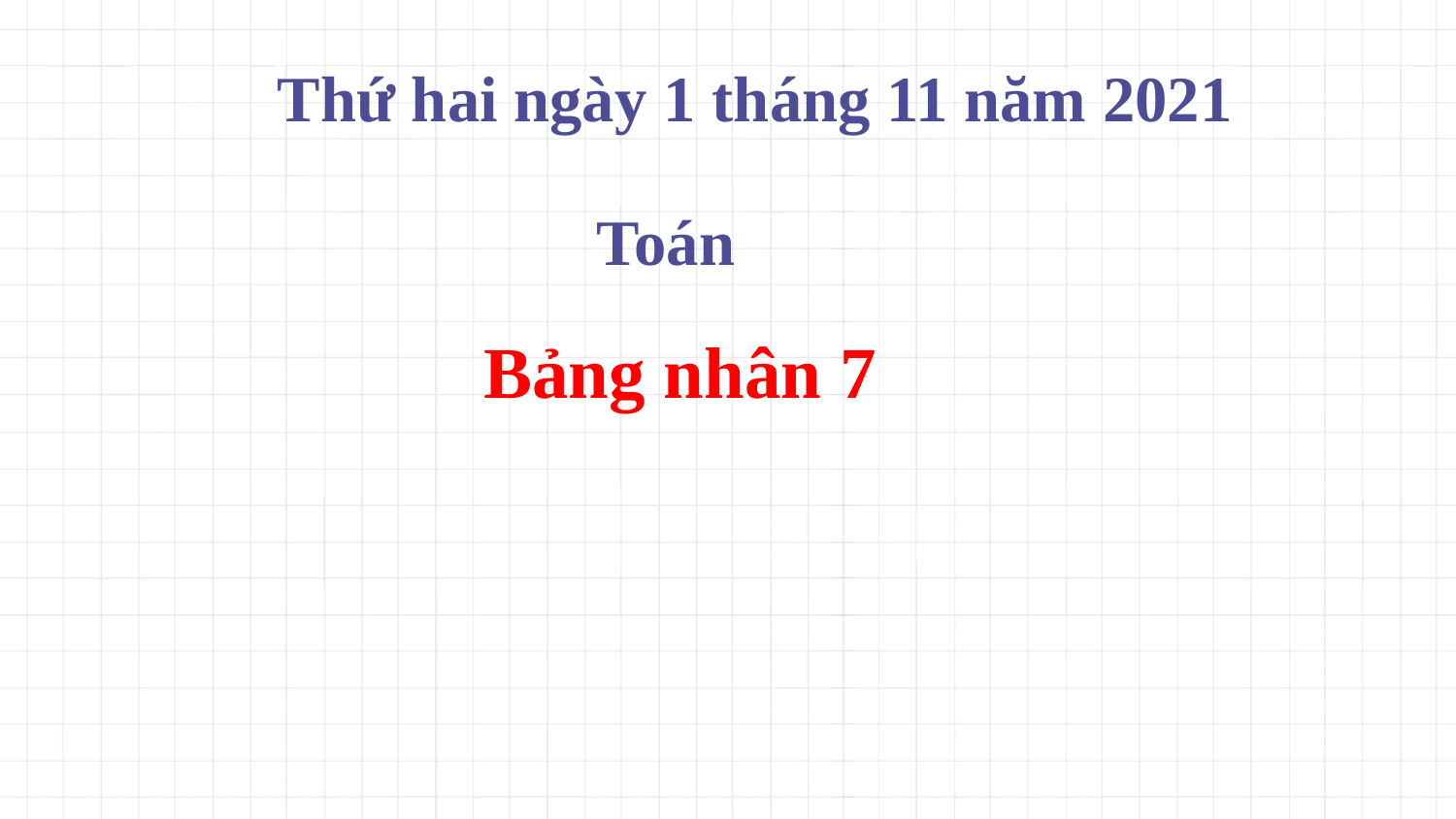

Thứ hai ngày 1 tháng 11 năm 2021

        Bảng nhân 7
 Toán